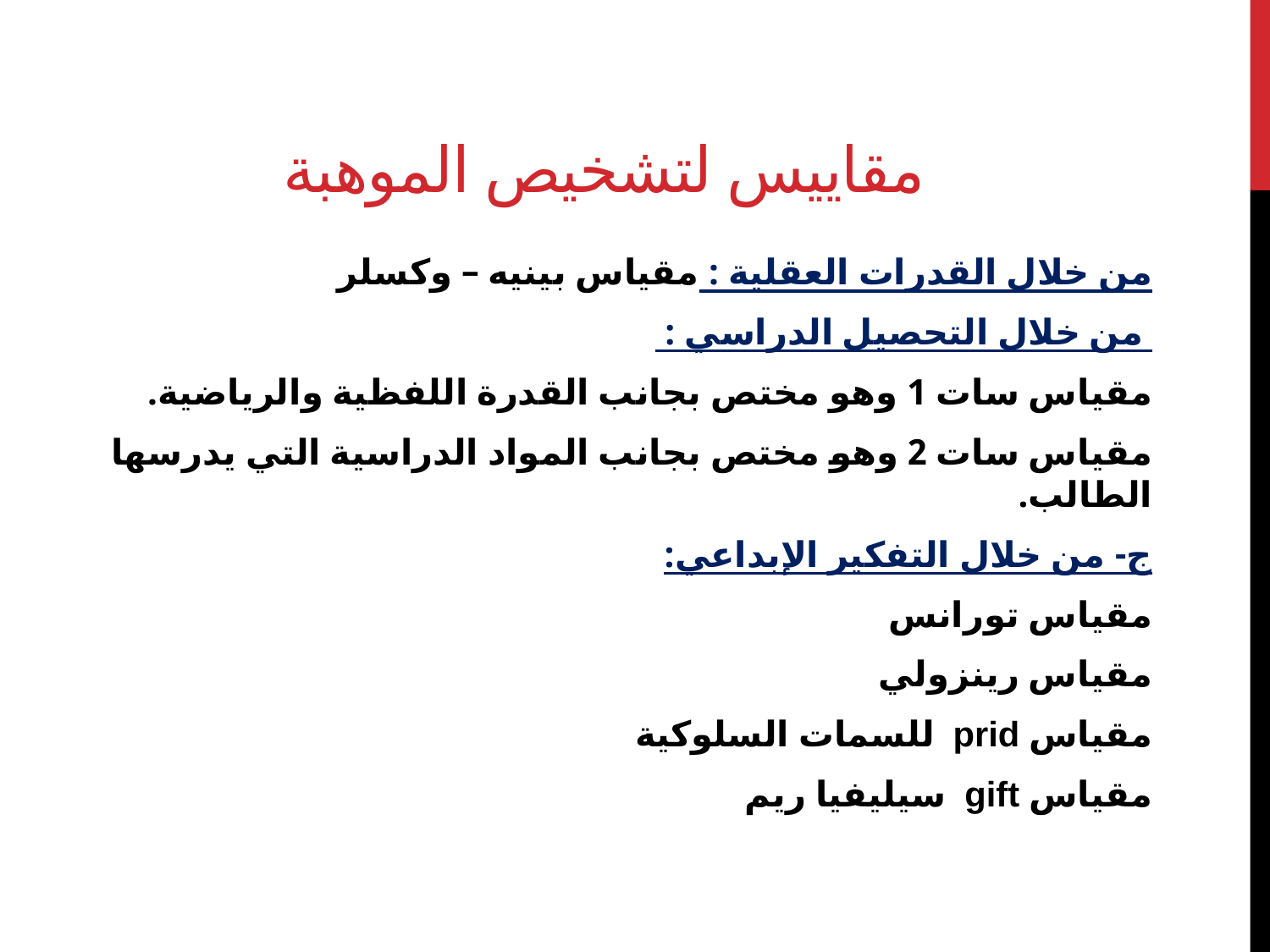

# مقاييس لتشخيص الموهبة
من خلال القدرات العقلية : مقياس بينيه – وكسلر
 من خلال التحصيل الدراسي :
مقياس سات 1 وهو مختص بجانب القدرة اللفظية والرياضية.
مقياس سات 2 وهو مختص بجانب المواد الدراسية التي يدرسها الطالب.
ج- من خلال التفكير الإبداعي:
مقياس تورانس
مقياس رينزولي
مقياس prid  للسمات السلوكية
مقياس gift  سيليفيا ريم